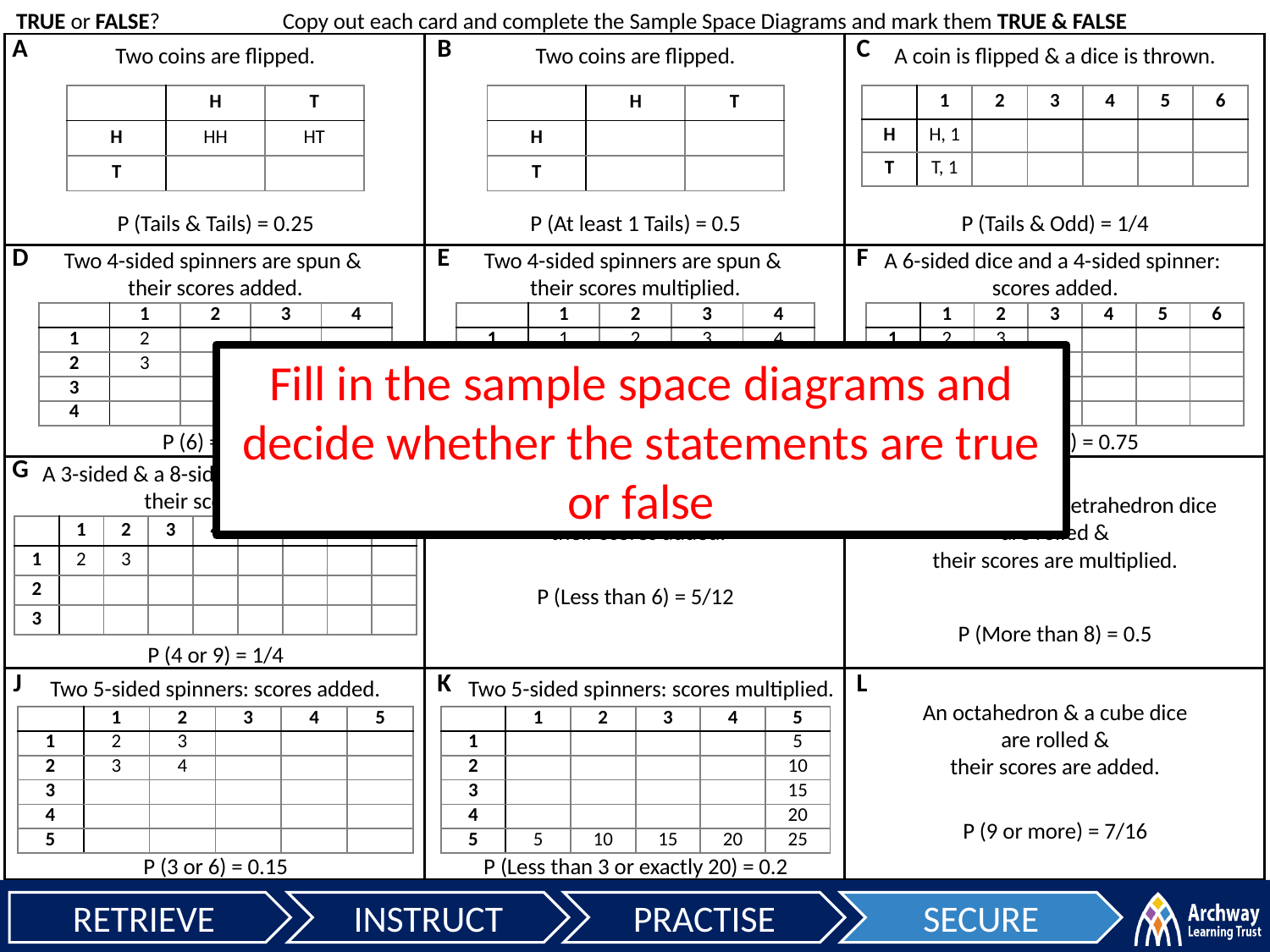

TRUE or FALSE?
Copy out each card and complete the Sample Space Diagrams and mark them TRUE & FALSE
|  |  |  |
| --- | --- | --- |
|  |  |  |
|  |  |  |
|  |  |  |
Two coins are flipped.
Two coins are flipped.
A coin is flipped & a dice is thrown.
A
B
C
|  | H | T |
| --- | --- | --- |
| H | HH | HT |
| T |  |  |
|  | H | T |
| --- | --- | --- |
| H |  |  |
| T |  |  |
|  | 1 | 2 | 3 | 4 | 5 | 6 |
| --- | --- | --- | --- | --- | --- | --- |
| H | H, 1 |  |  |  |  |  |
| T | T, 1 |  |  |  |  |  |
P (Tails & Tails) = 0.25
P (At least 1 Tails) = 0.5
P (Tails & Odd) = 1/4
Two 4-sided spinners are spun &
their scores added.
Two 4-sided spinners are spun &
their scores multiplied.
A 6-sided dice and a 4-sided spinner:
scores added.
D
E
F
|  | 1 | 2 | 3 | 4 |
| --- | --- | --- | --- | --- |
| 1 | 2 |  |  |  |
| 2 | 3 |  |  |  |
| 3 |  |  |  |  |
| 4 |  |  |  |  |
|  | 1 | 2 | 3 | 4 |
| --- | --- | --- | --- | --- |
| 1 | 1 | 2 | 3 | 4 |
| 2 |  |  |  |  |
| 3 |  |  |  |  |
| 4 |  |  |  |  |
|  | 1 | 2 | 3 | 4 | 5 | 6 |
| --- | --- | --- | --- | --- | --- | --- |
| 1 | 2 | 3 |  |  |  |  |
| 2 | 3 | 4 |  |  |  |  |
| 3 |  |  |  |  |  |  |
| 4 |  |  |  |  |  |  |
Fill in the sample space diagrams and decide whether the statements are true or false
P (6) = 4/16
P (More than 4) = 11/16
P (7 or less) = 0.75
A 3-sided & a 8-sided spinner are spun &
their scores added.
G
H
I
2 cube dice are rolled &
 their scores added.
A 6-sided dice & a tetrahedron dice
 are rolled &
their scores are multiplied.
|  | 1 | 2 | 3 | 4 | 5 | 6 | 7 | 8 |
| --- | --- | --- | --- | --- | --- | --- | --- | --- |
| 1 | 2 | 3 |  |  |  |  |  |  |
| 2 |  |  |  |  |  |  |  |  |
| 3 |  |  |  |  |  |  |  |  |
P (Less than 6) = 5/12
P (More than 8) = 0.5
P (4 or 9) = 1/4
Two 5-sided spinners: scores added.
Two 5-sided spinners: scores multiplied.
J
K
L
An octahedron & a cube dice
 are rolled &
their scores are added.
|  | 1 | 2 | 3 | 4 | 5 |
| --- | --- | --- | --- | --- | --- |
| 1 | 2 | 3 |  |  |  |
| 2 | 3 | 4 |  |  |  |
| 3 |  |  |  |  |  |
| 4 |  |  |  |  |  |
| 5 |  |  |  |  |  |
|  | 1 | 2 | 3 | 4 | 5 |
| --- | --- | --- | --- | --- | --- |
| 1 |  |  |  |  | 5 |
| 2 |  |  |  |  | 10 |
| 3 |  |  |  |  | 15 |
| 4 |  |  |  |  | 20 |
| 5 | 5 | 10 | 15 | 20 | 25 |
P (9 or more) = 7/16
P (Less than 3 or exactly 20) = 0.2
P (3 or 6) = 0.15